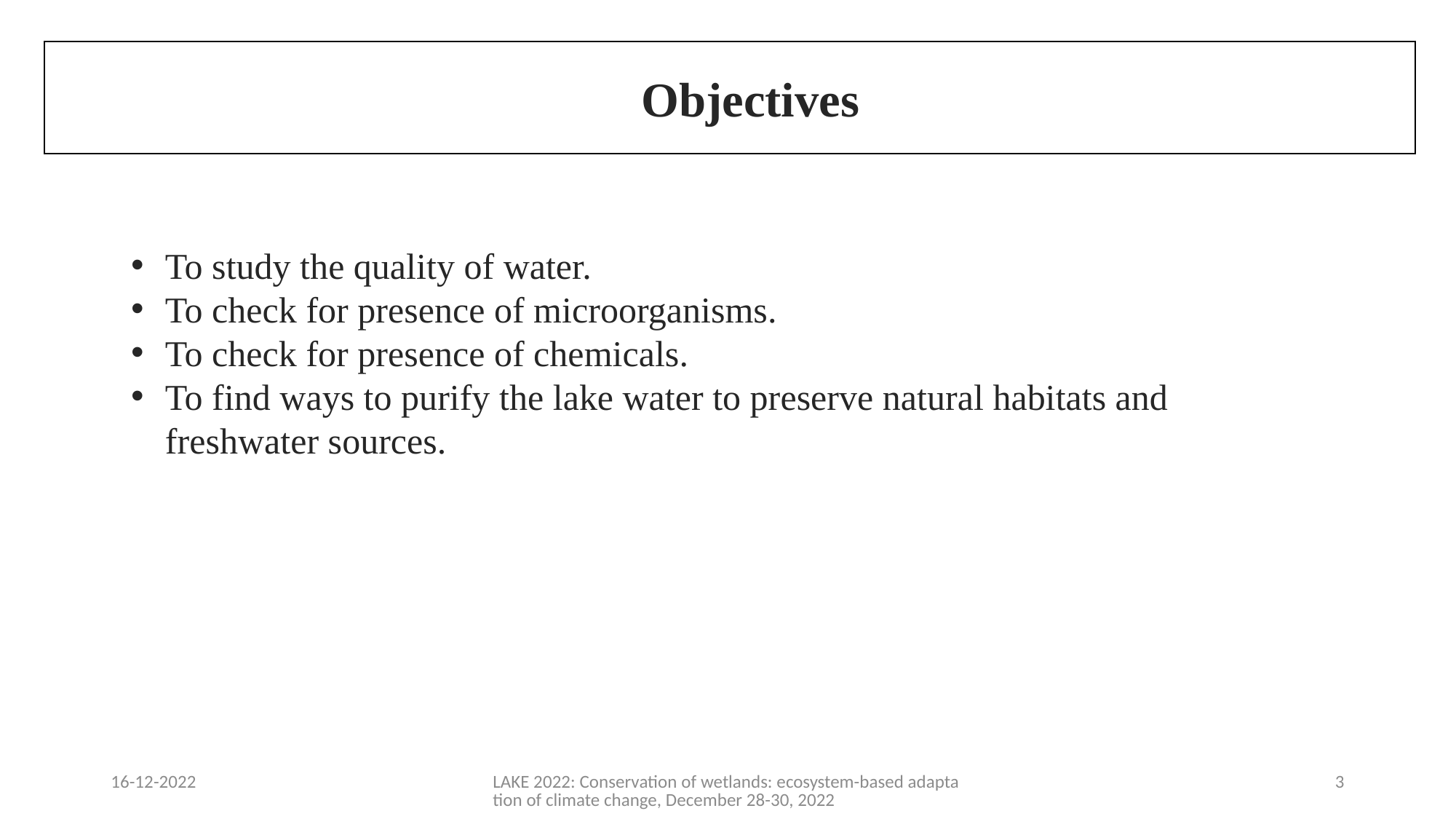

Objectives
To study the quality of water.
To check for presence of microorganisms.
To check for presence of chemicals.
To find ways to purify the lake water to preserve natural habitats and freshwater sources.

16-12-2022
LAKE 2022: Conservation of wetlands: ecosystem-based adaptation of climate change, December 28-30, 2022
3